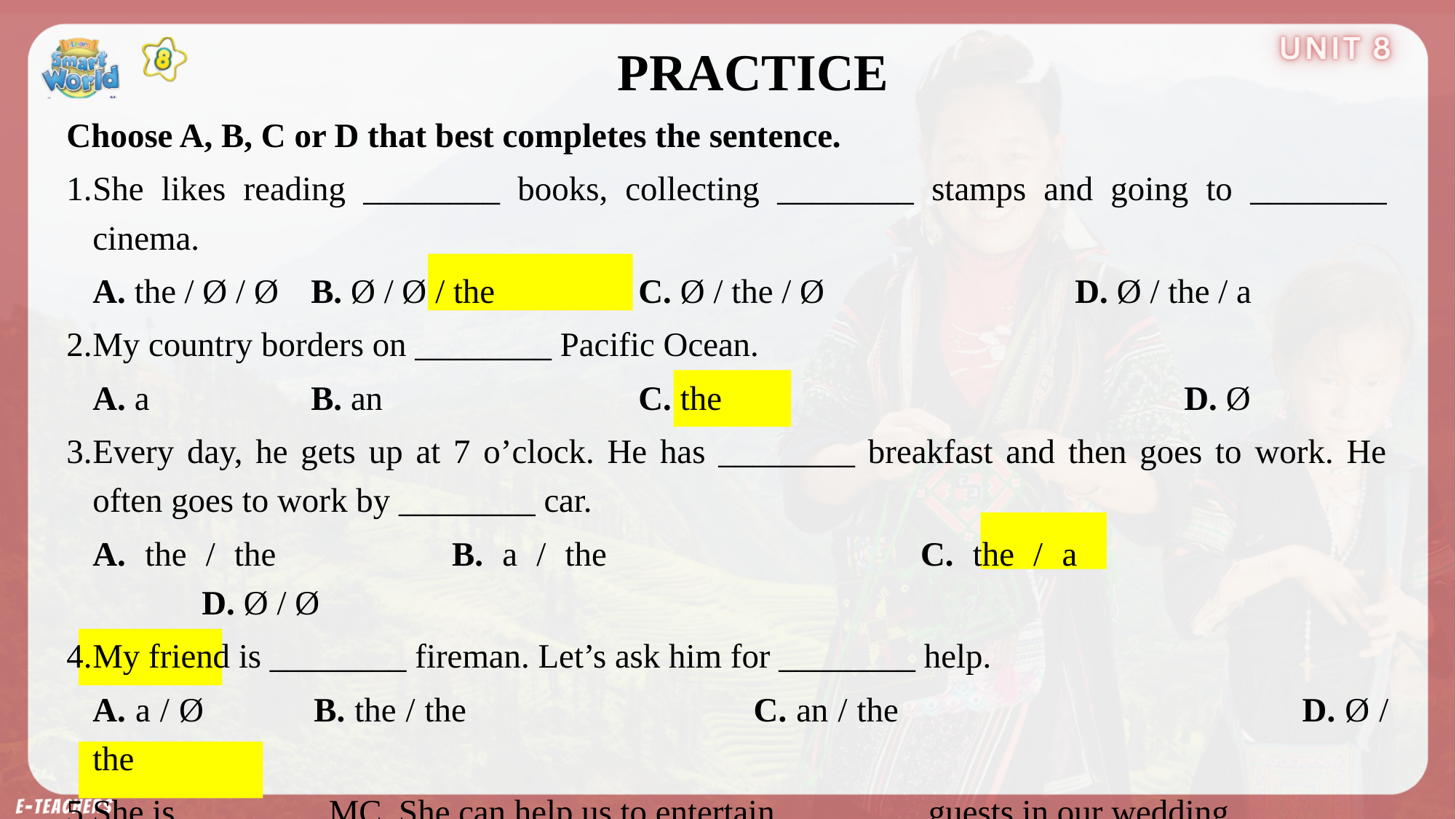

PRACTICE
Choose A, B, C or D that best completes the sentence.
1.	She likes reading ________ books, collecting ________ stamps and going to ________ cinema.
	A. the / Ø / Ø	B. Ø / Ø / the		C. Ø / the / Ø			D. Ø / the / a
2.	My country borders on ________ Pacific Ocean.
	A. a		B. an			C. the					D. Ø
3.	Every day, he gets up at 7 o’clock. He has ________ breakfast and then goes to work. He often goes to work by ________ car.
	A. the / the		B. a / the			C. the / a				D. Ø / Ø
4.	My friend is ________ fireman. Let’s ask him for ________ help.
	A. a / Ø		B. the / the			C. an / the				D. Ø / the
5.	She is ________ MC. She can help us to entertain ________ guests in our wedding.
	A. an / the		B. a / Ø			C. the / Ø				D. a / the